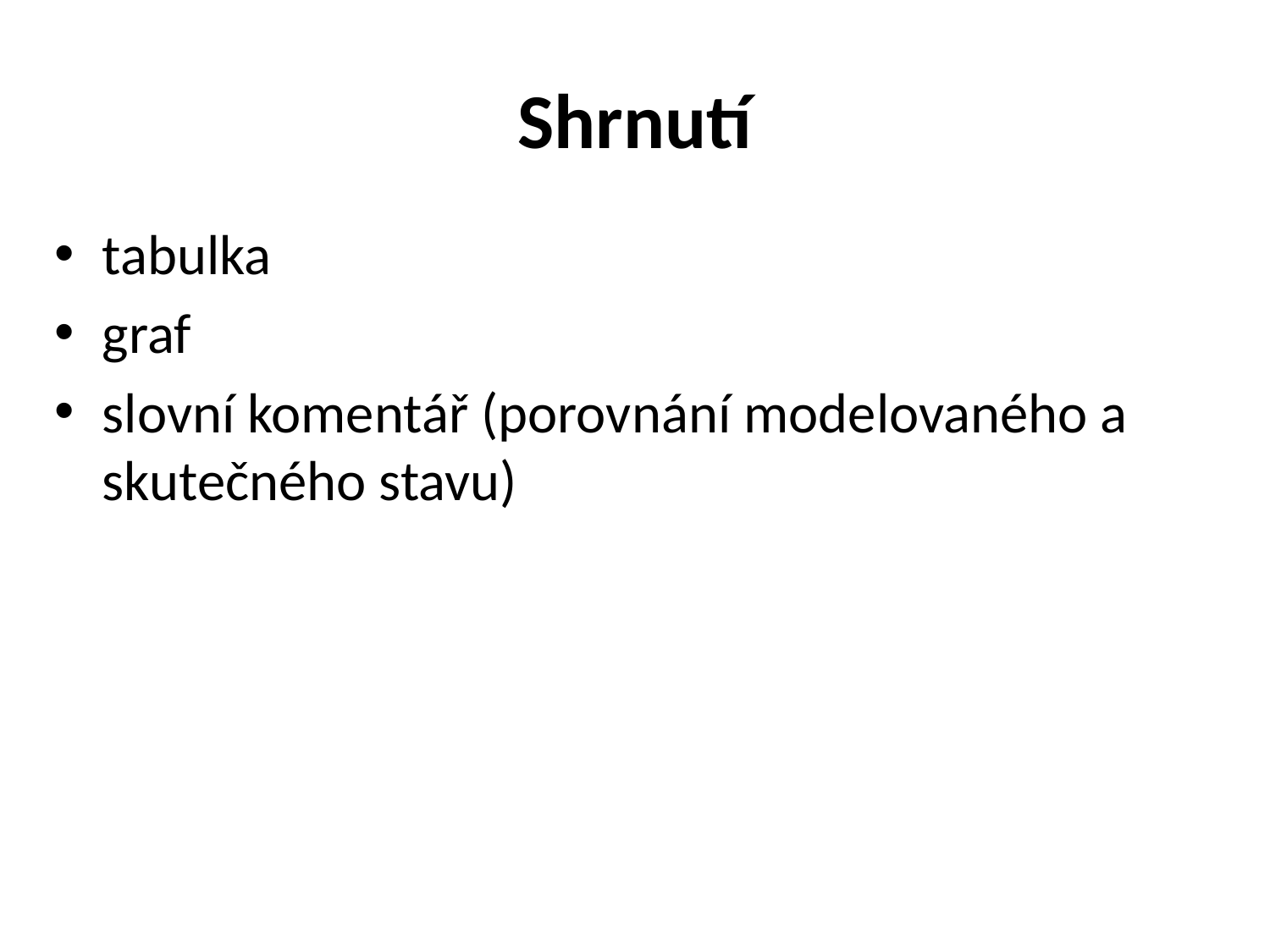

# Shrnutí
tabulka
graf
slovní komentář (porovnání modelovaného a skutečného stavu)